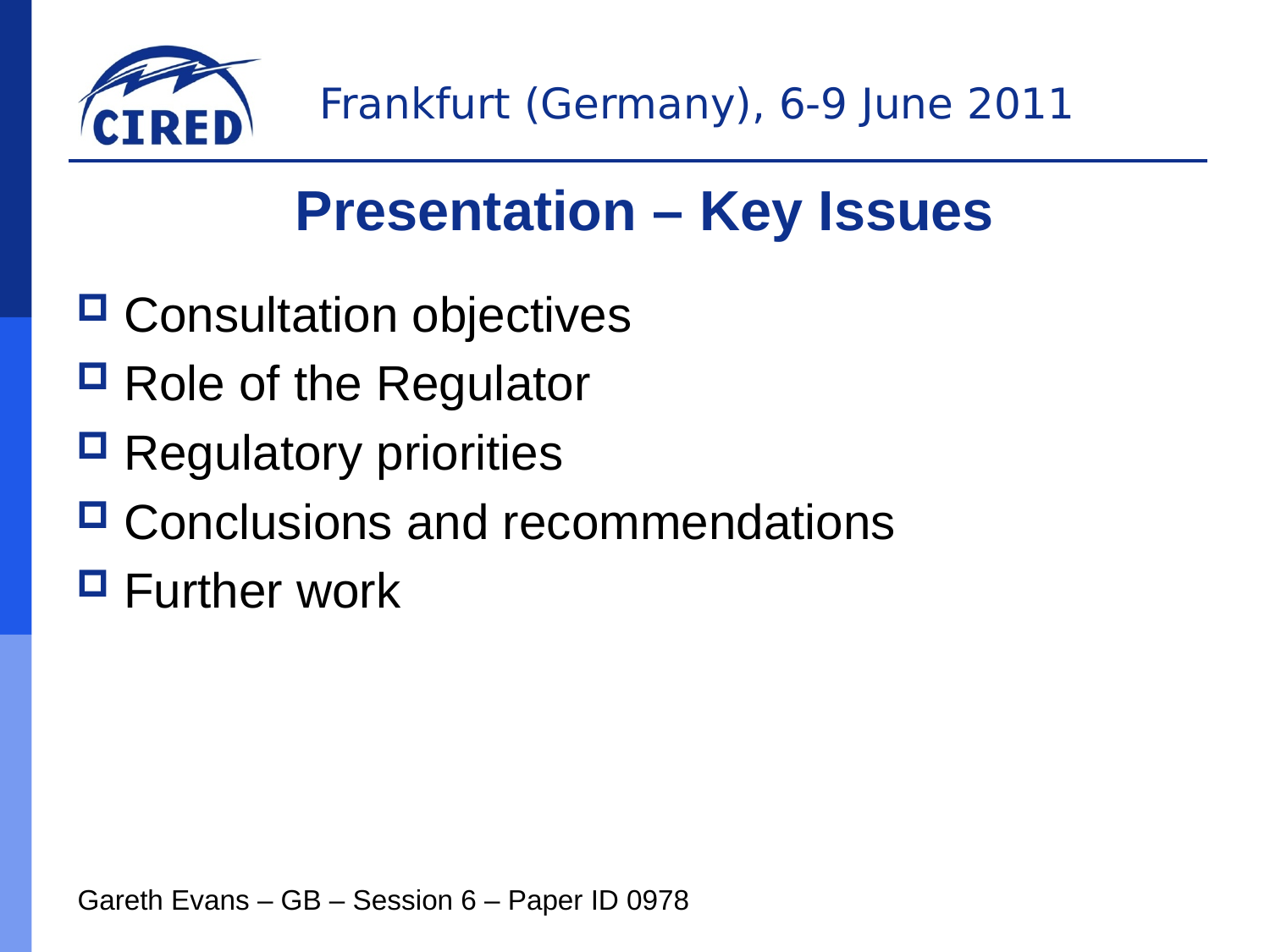

Presentation – Key Issues
Consultation objectives
Role of the Regulator
Regulatory priorities
Conclusions and recommendations
Further work

Gareth Evans – GB – Session 6 – Paper ID 0978